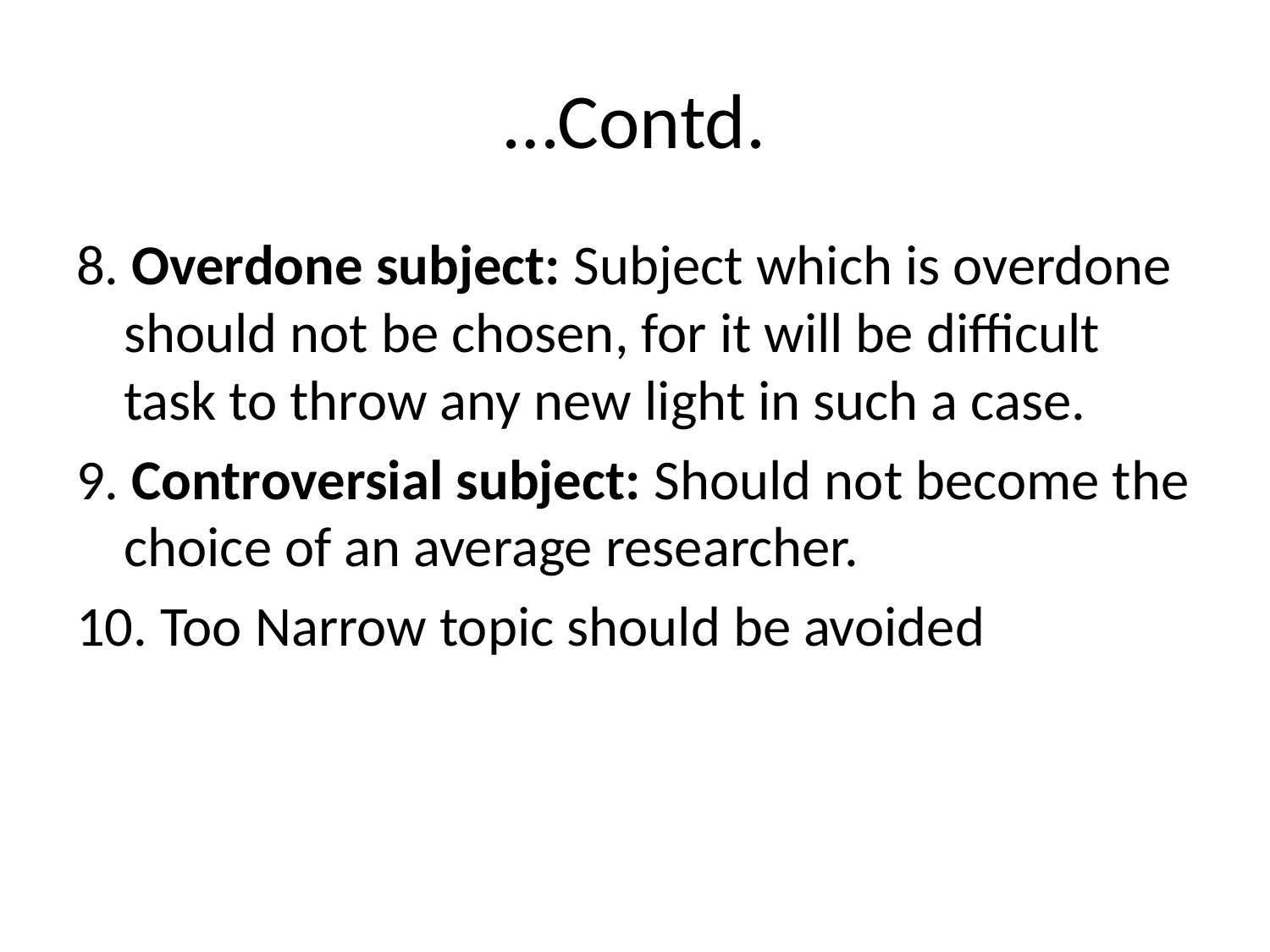

# …Contd.
8. Overdone subject: Subject which is overdone should not be chosen, for it will be difficult task to throw any new light in such a case.
9. Controversial subject: Should not become the choice of an average researcher.
10. Too Narrow topic should be avoided